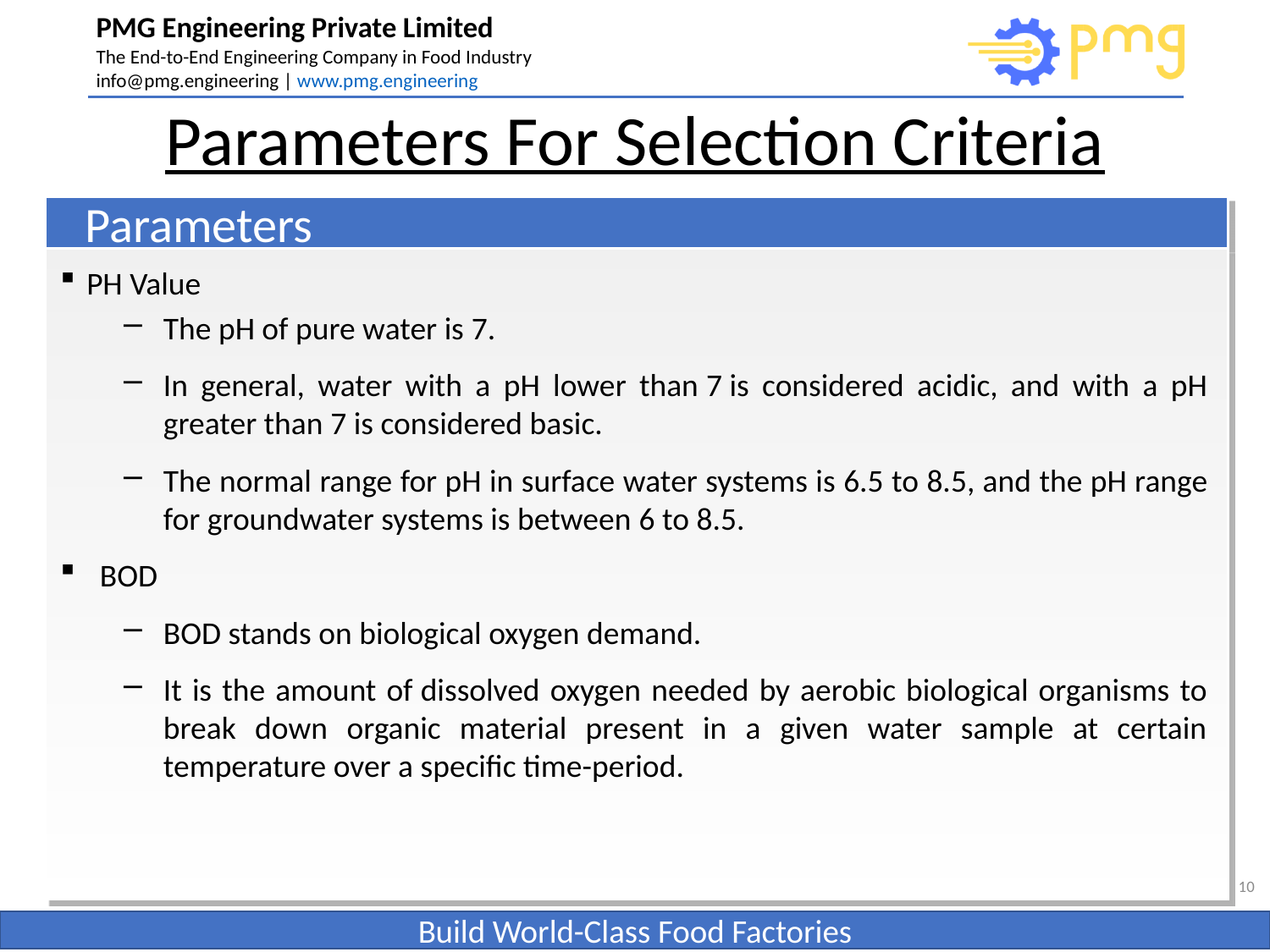

# Parameters For Selection Criteria
Parameters
PH Value
The pH of pure water is 7.
In general, water with a pH lower than 7 is considered acidic, and with a pH greater than 7 is considered basic.
The normal range for pH in surface water systems is 6.5 to 8.5, and the pH range for groundwater systems is between 6 to 8.5.
BOD
BOD stands on biological oxygen demand.
It is the amount of dissolved oxygen needed by aerobic biological organisms to break down organic material present in a given water sample at certain temperature over a specific time-period.

10